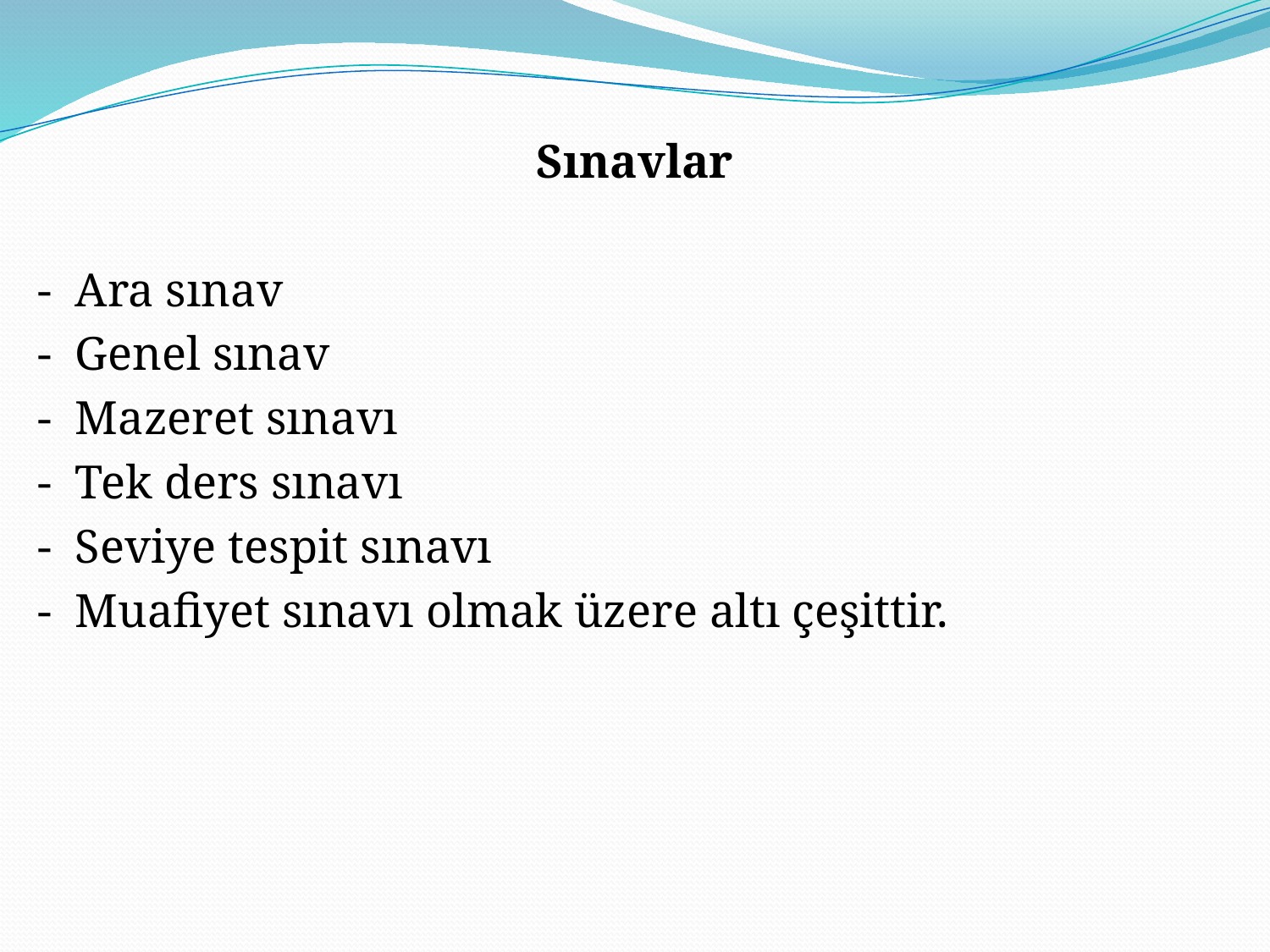

Sınavlar

-  Ara sınav
-  Genel sınav
-  Mazeret sınavı
-  Tek ders sınavı
-  Seviye tespit sınavı
-  Muafiyet sınavı olmak üzere altı çeşittir.